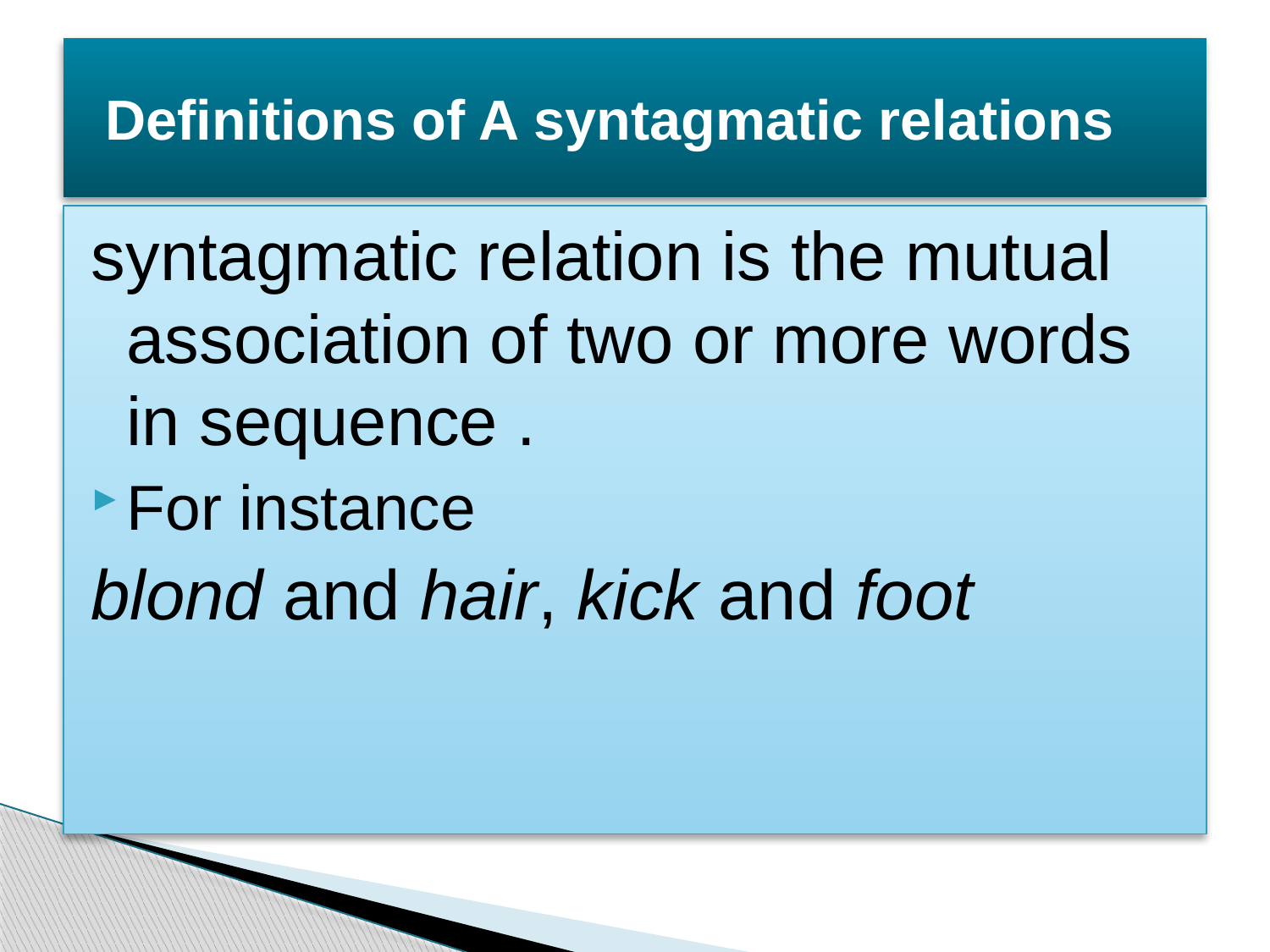

# Definitions of A syntagmatic relations
syntagmatic relation is the mutual association of two or more words in sequence .
For instance
blond and hair, kick and foot